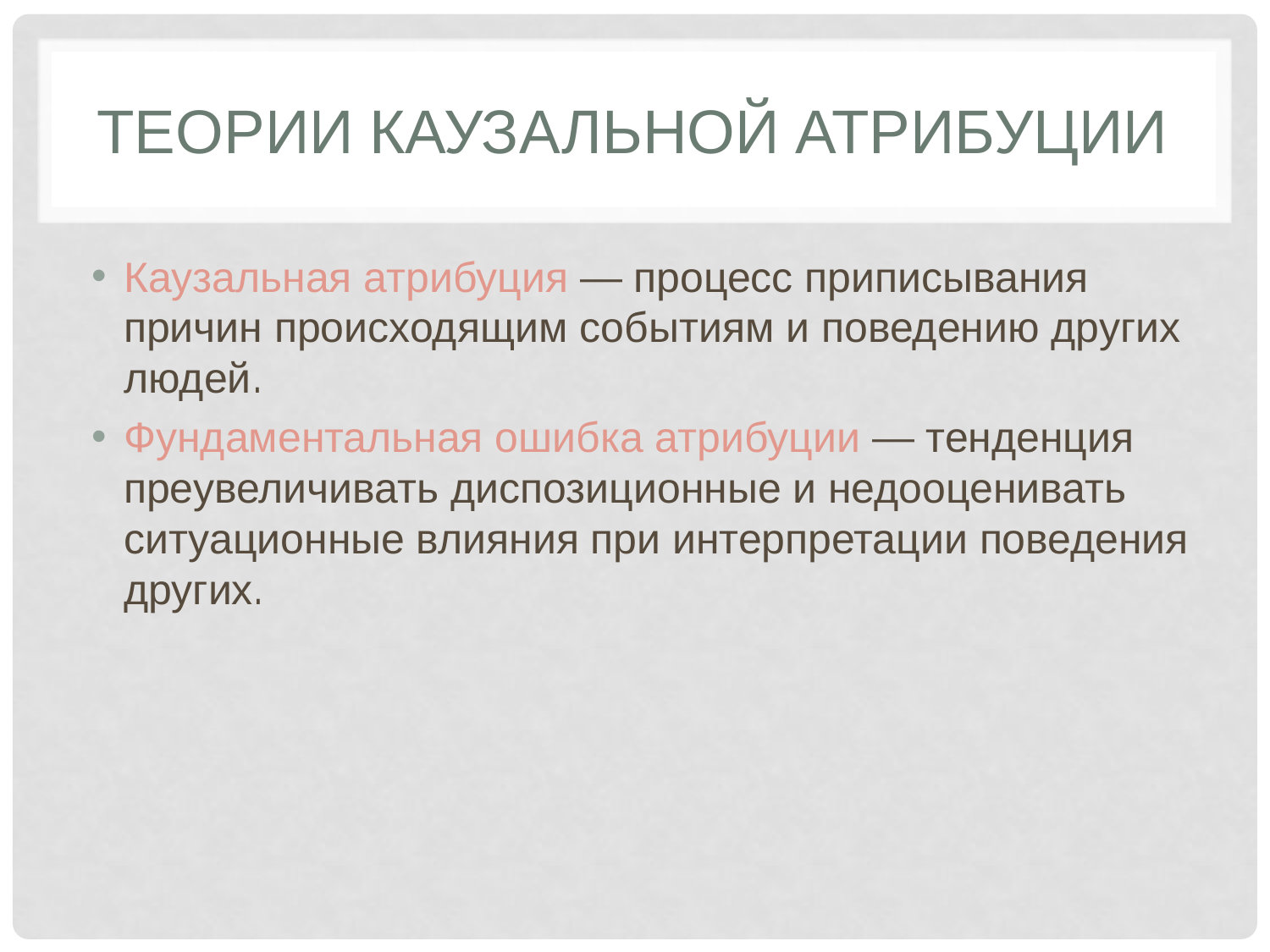

# Теории каузальной атрибуции
Каузальная атрибуция — процесс приписывания причин происходящим событиям и поведению других людей.
Фундаментальная ошибка атрибуции — тенденция преувеличивать диспозиционные и недооценивать ситуационные влияния при интерпретации поведения других.